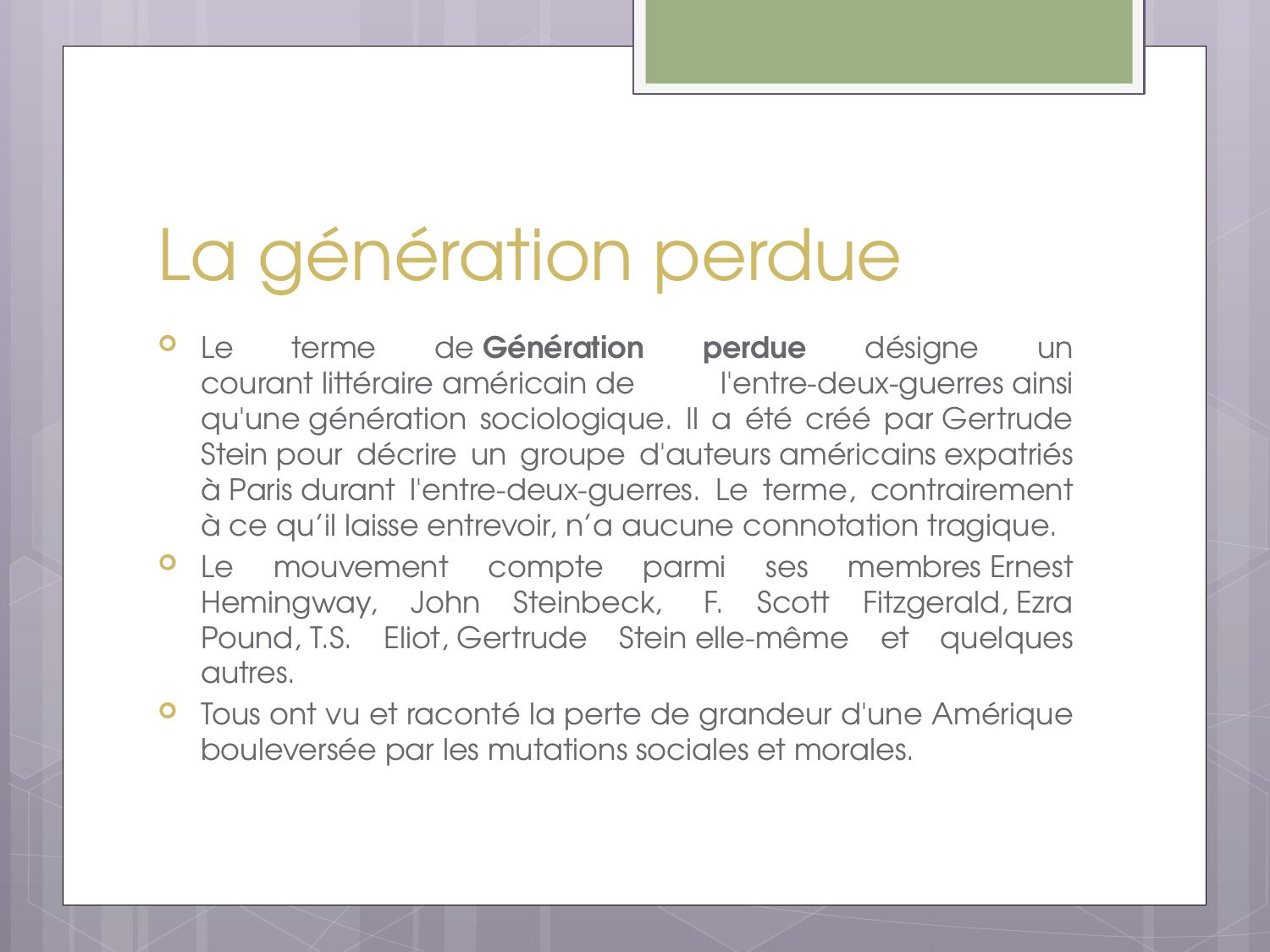

# La génération perdue
Le terme de Génération perdue désigne un courant littéraire américain de l'entre-deux-guerres ainsi qu'une génération sociologique. Il a été créé par Gertrude Stein pour décrire un groupe d'auteurs américains expatriés à Paris durant l'entre-deux-guerres. Le terme, contrairement à ce qu’il laisse entrevoir, n’a aucune connotation tragique.
Le mouvement compte parmi ses membres Ernest Hemingway, John Steinbeck,  F. Scott Fitzgerald, Ezra Pound, T.S. Eliot, Gertrude Stein elle-même et quelques autres.
Tous ont vu et raconté la perte de grandeur d'une Amérique bouleversée par les mutations sociales et morales.